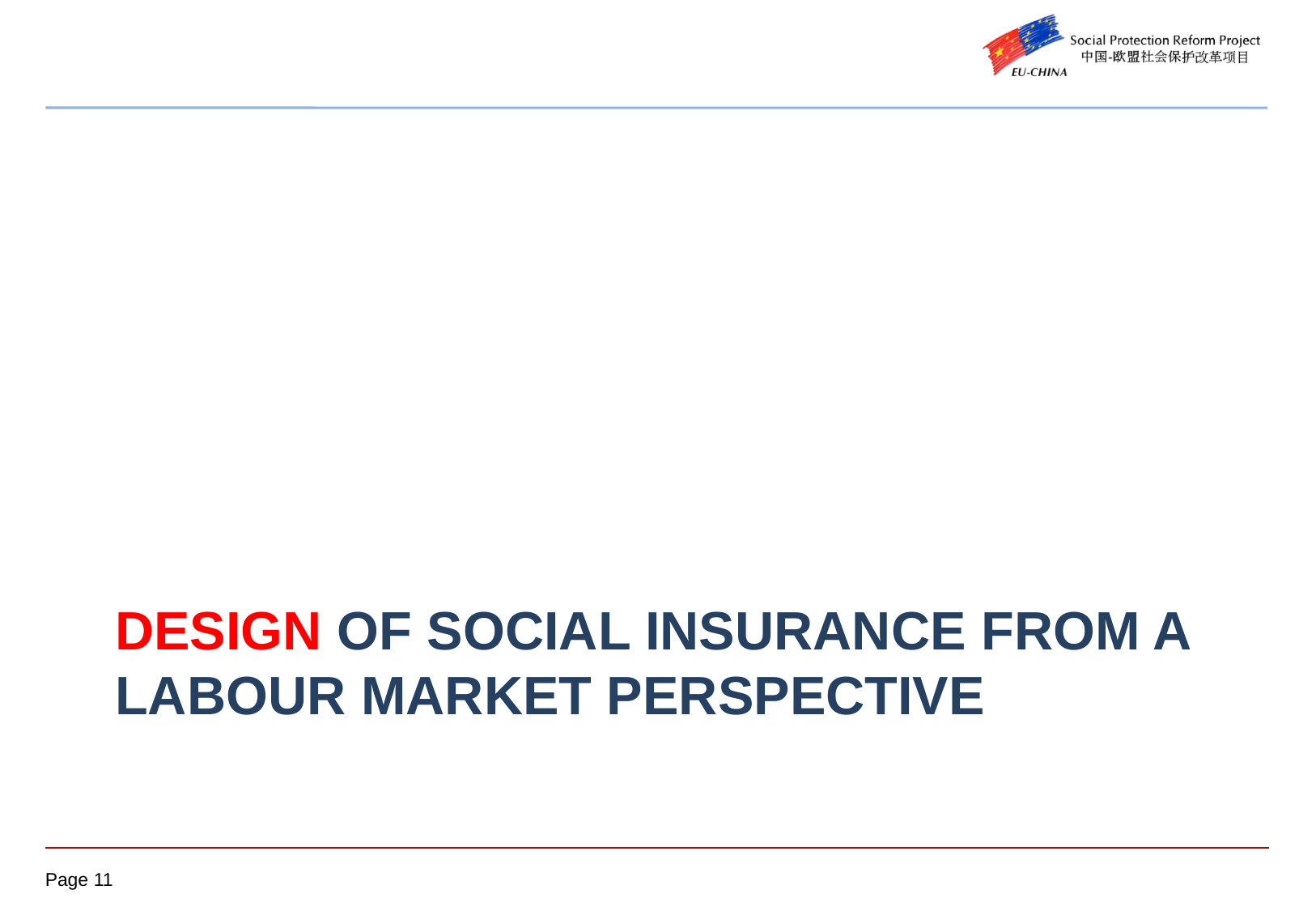

# DESIGN OF SOCIAL INSURANCE FROM A LABOUR MARKET PERSPECTIVE